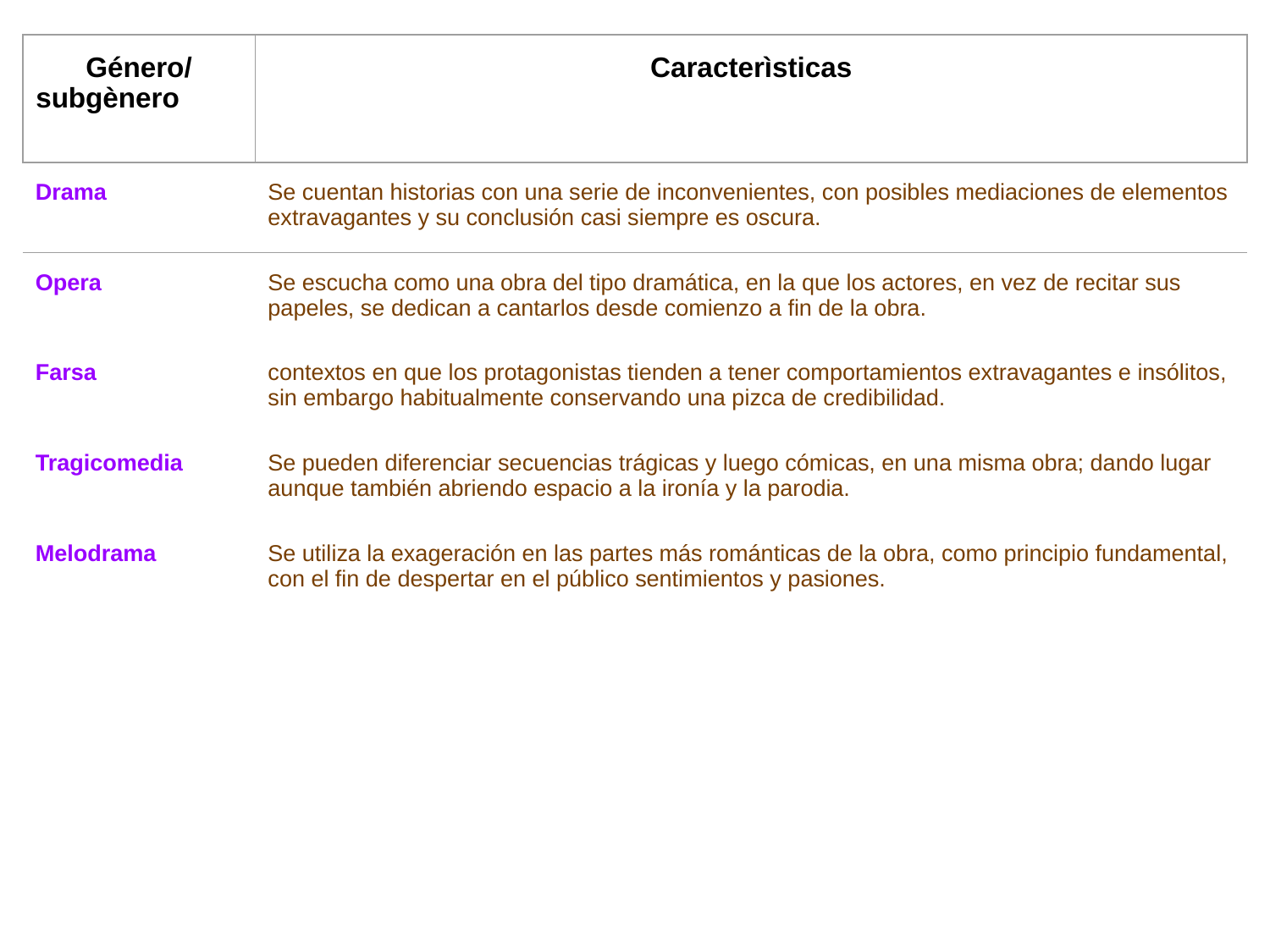

| Género/ subgènero | Caracterìsticas |
| --- | --- |
| Drama | Se cuentan historias con una serie de inconvenientes, con posibles mediaciones de elementos extravagantes y su conclusión casi siempre es oscura. |
| Opera | Se escucha como una obra del tipo dramática, en la que los actores, en vez de recitar sus papeles, se dedican a cantarlos desde comienzo a fin de la obra. |
| Farsa | contextos en que los protagonistas tienden a tener comportamientos extravagantes e insólitos, sin embargo habitualmente conservando una pizca de credibilidad. |
| Tragicomedia | Se pueden diferenciar secuencias trágicas y luego cómicas, en una misma obra; dando lugar aunque también abriendo espacio a la ironía y la parodia. |
| Melodrama | Se utiliza la exageración en las partes más románticas de la obra, como principio fundamental, con el fin de despertar en el público sentimientos y pasiones. |